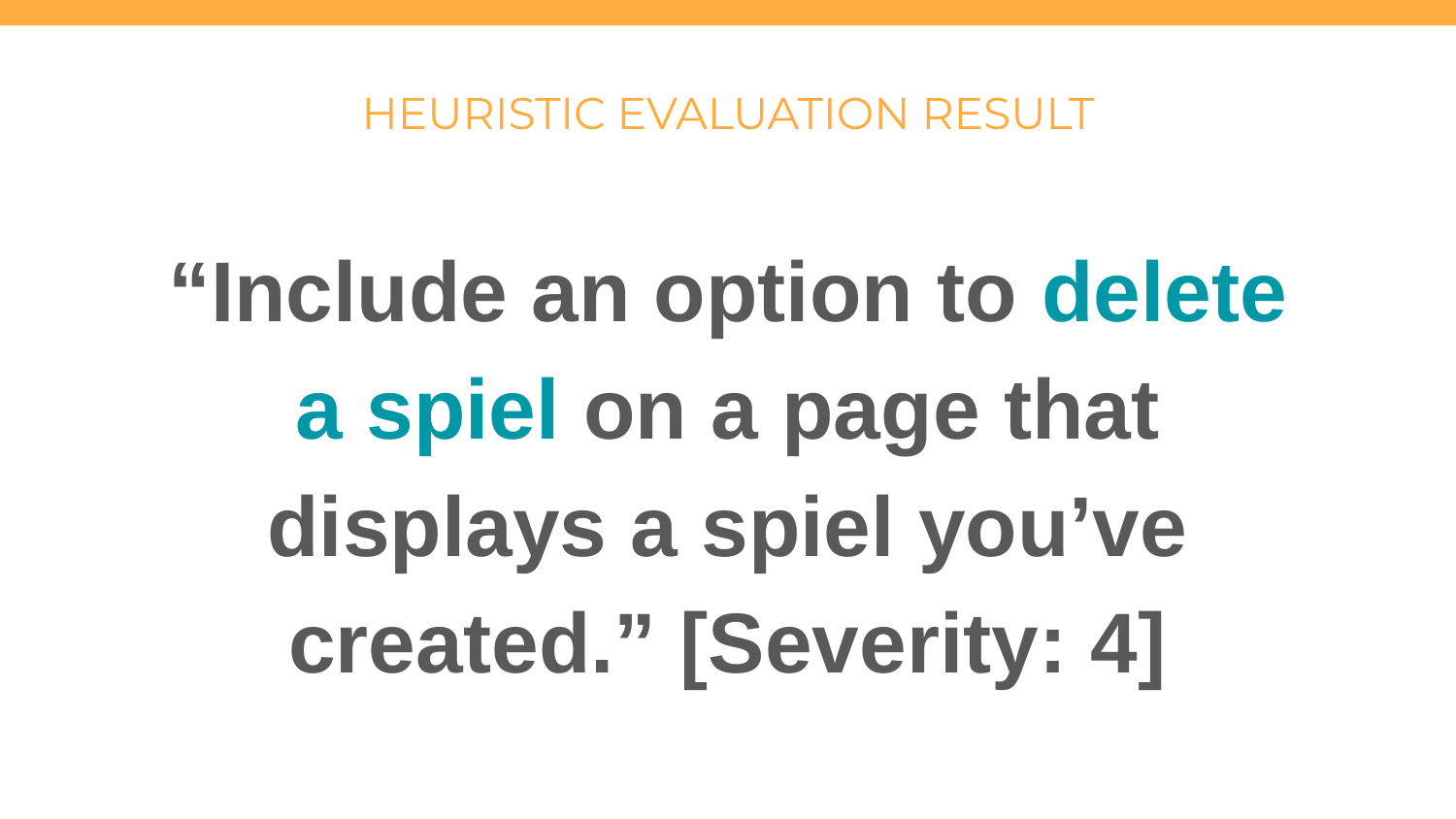

# HEURISTIC EVALUATION RESULT
“Include an option to delete a spiel on a page that displays a spiel you’ve created.” [Severity: 4]